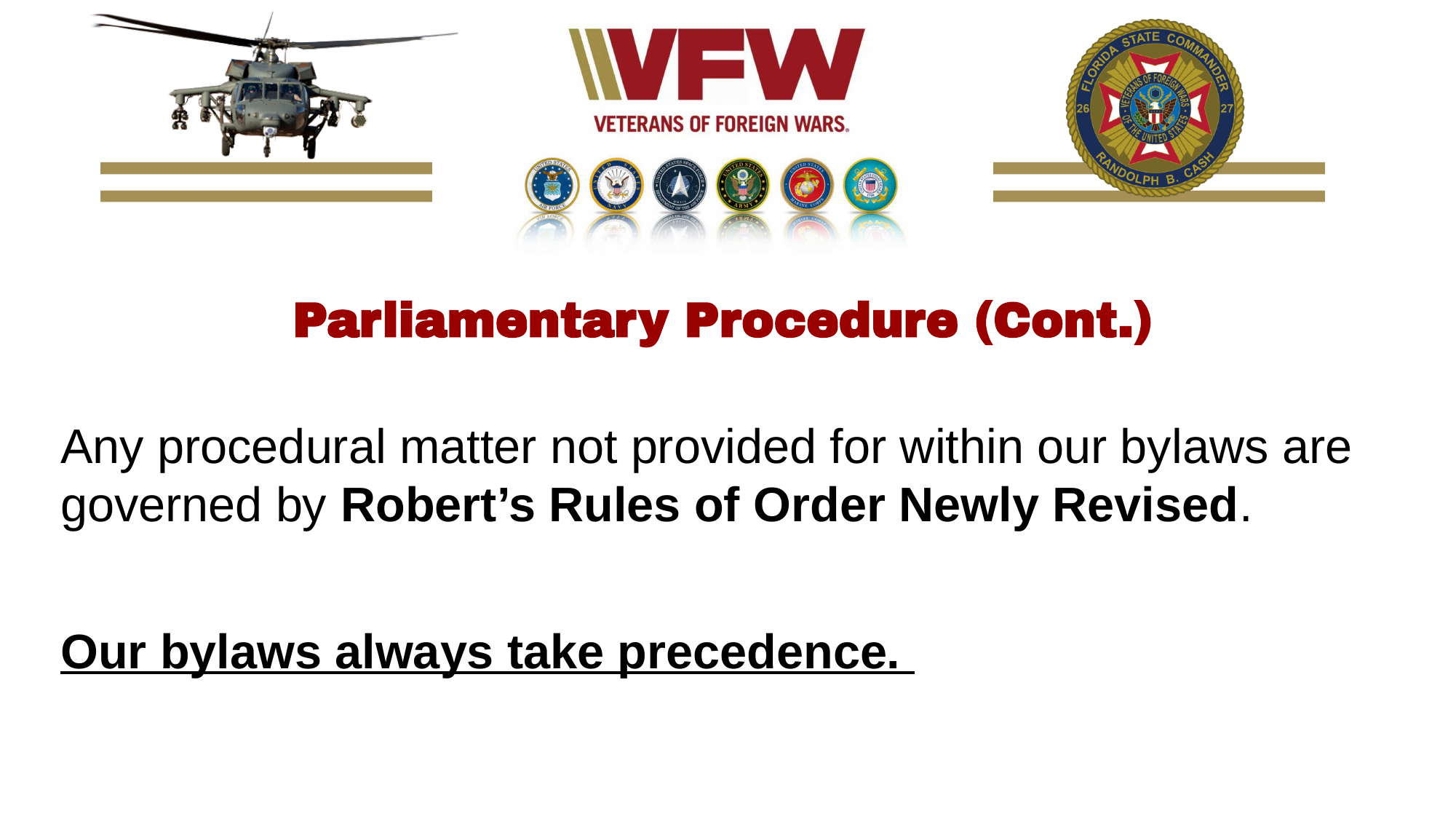

Parliamentary Procedure (Cont.)
Any procedural matter not provided for within our bylaws are governed by Robert’s Rules of Order Newly Revised.

Our bylaws always take precedence.